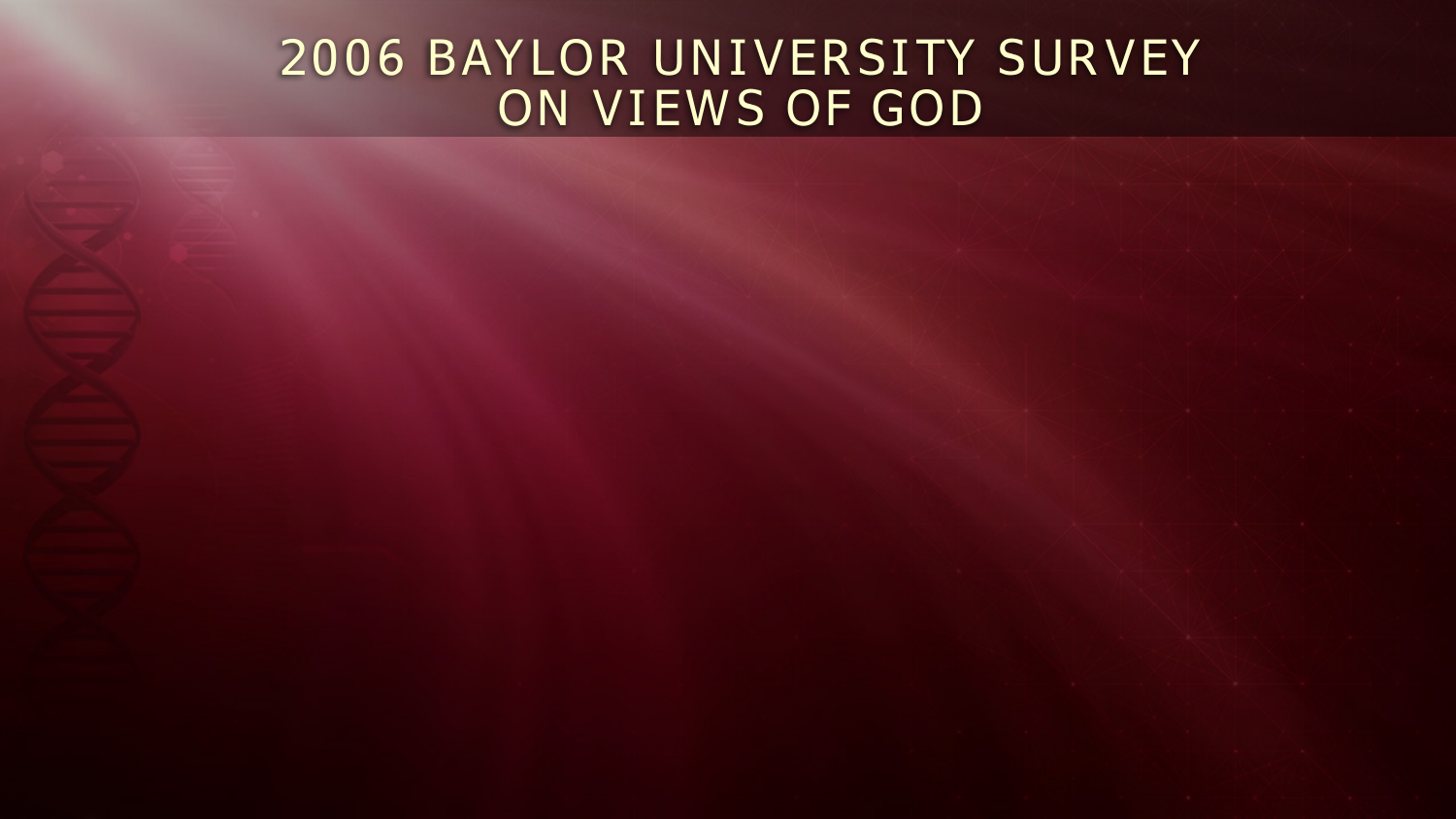

2006 BAYLOR UNIVERSITY SURVEY
ON VIEWS OF GOD